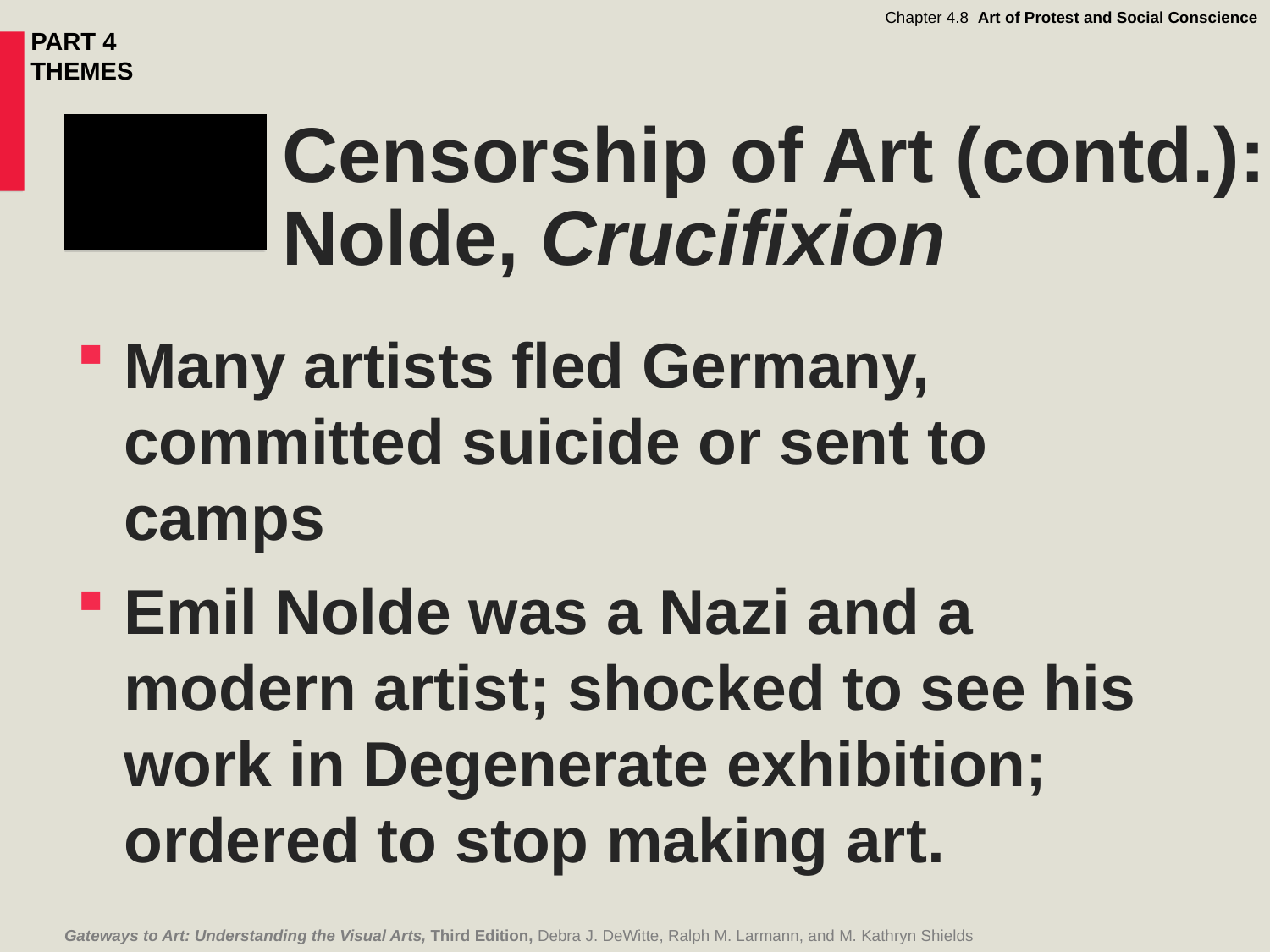

# Censorship of Art (contd.): Nolde, Crucifixion
Many artists fled Germany, committed suicide or sent to camps
Emil Nolde was a Nazi and a modern artist; shocked to see his work in Degenerate exhibition; ordered to stop making art.